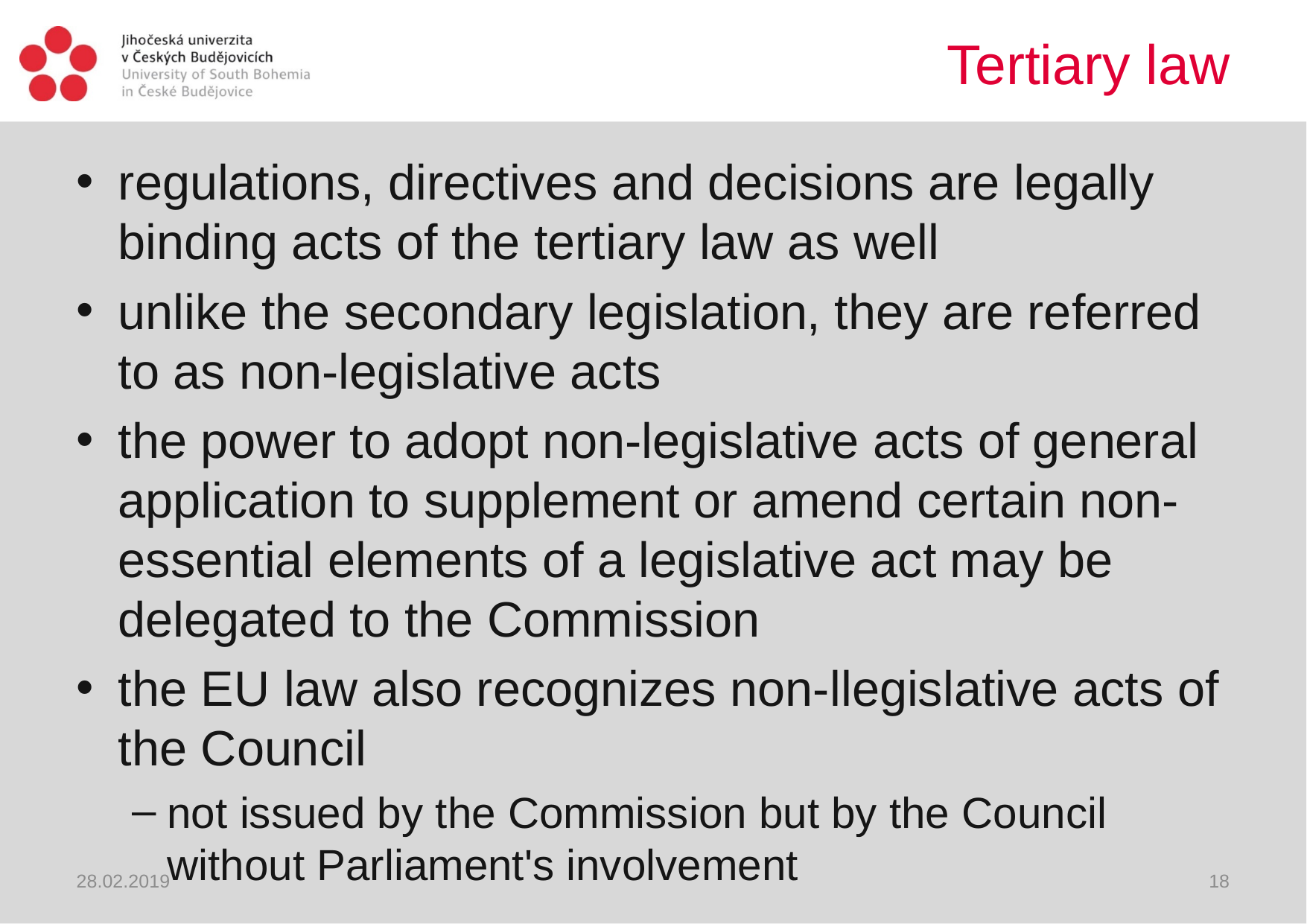

# Tertiary law
regulations, directives and decisions are legally binding acts of the tertiary law as well
unlike the secondary legislation, they are referred to as non-legislative acts
the power to adopt non-legislative acts of general application to supplement or amend certain non-essential elements of a legislative act may be delegated to the Commission
the EU law also recognizes non-llegislative acts of the Council
not issued by the Commission but by the Council without Parliament's involvement
28.02.2019
18